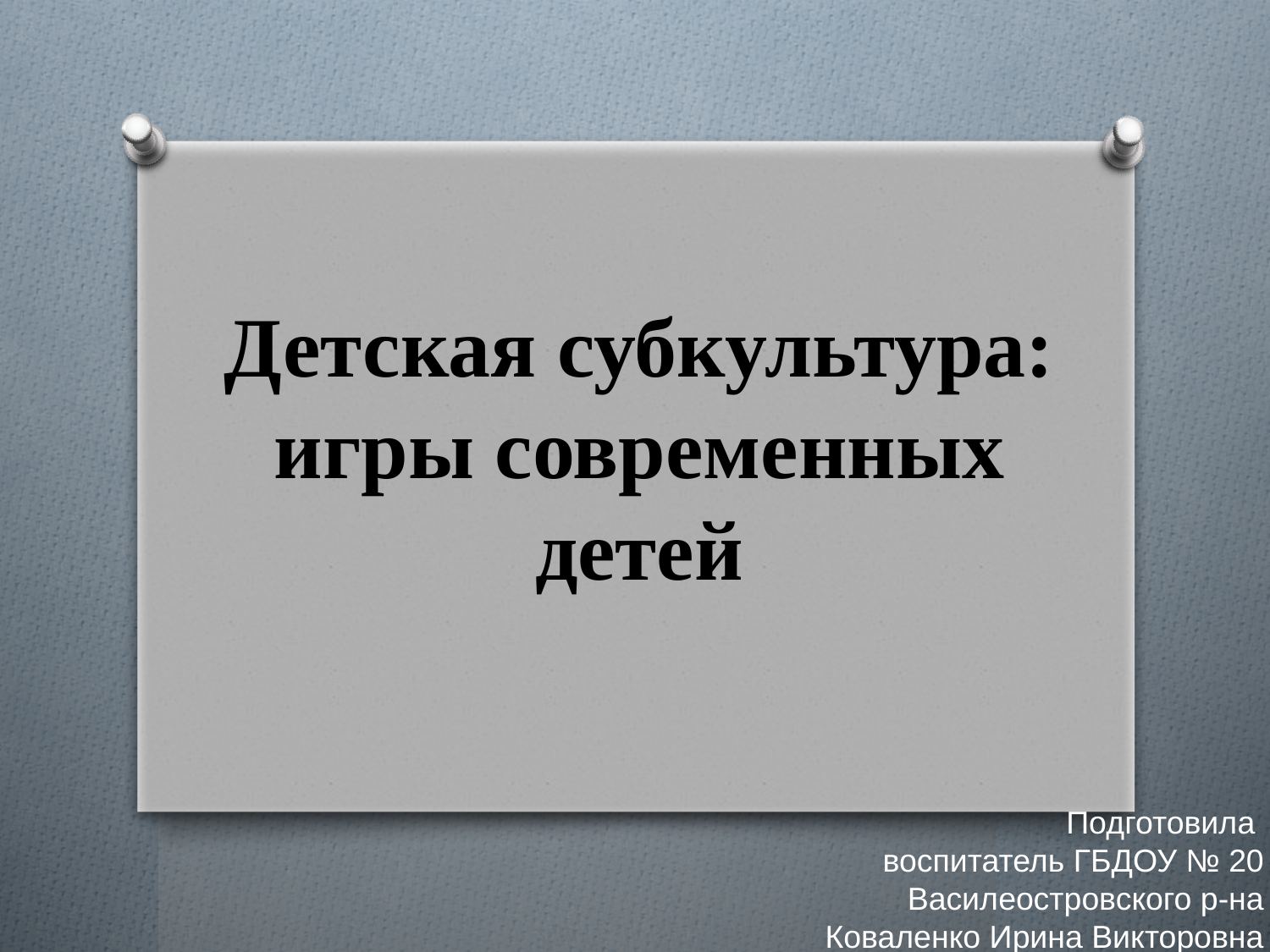

Детская субкультура: игры современных детей
Подготовила
воспитатель ГБДОУ № 20
Василеостровского р-на
Коваленко Ирина Викторовна